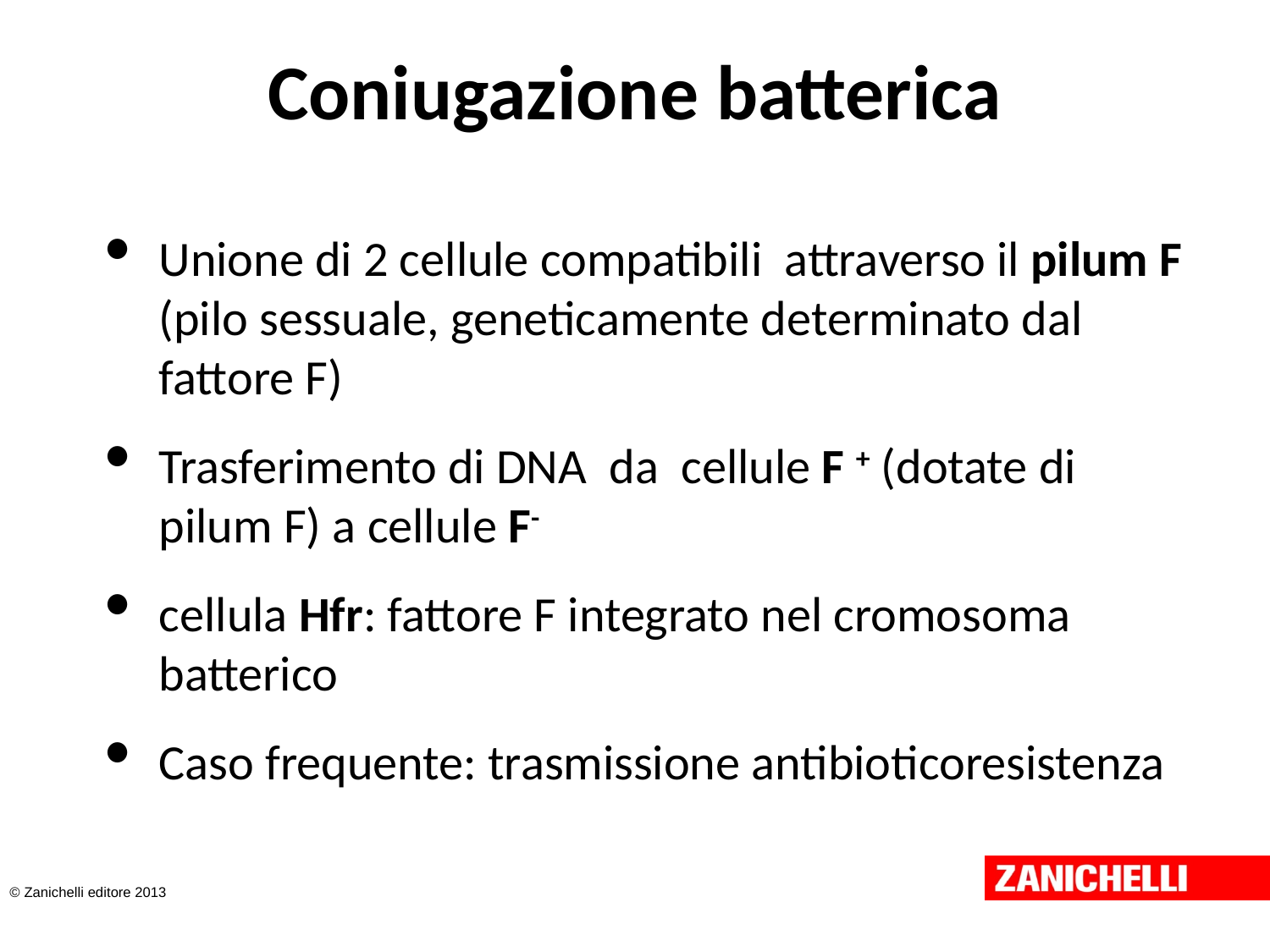

# Coniugazione batterica
Unione di 2 cellule compatibili  attraverso il pilum F (pilo sessuale, geneticamente determinato dal fattore F)
Trasferimento di DNA  da  cellule F + (dotate di pilum F) a cellule F-
cellula Hfr: fattore F integrato nel cromosoma batterico
Caso frequente: trasmissione antibioticoresistenza